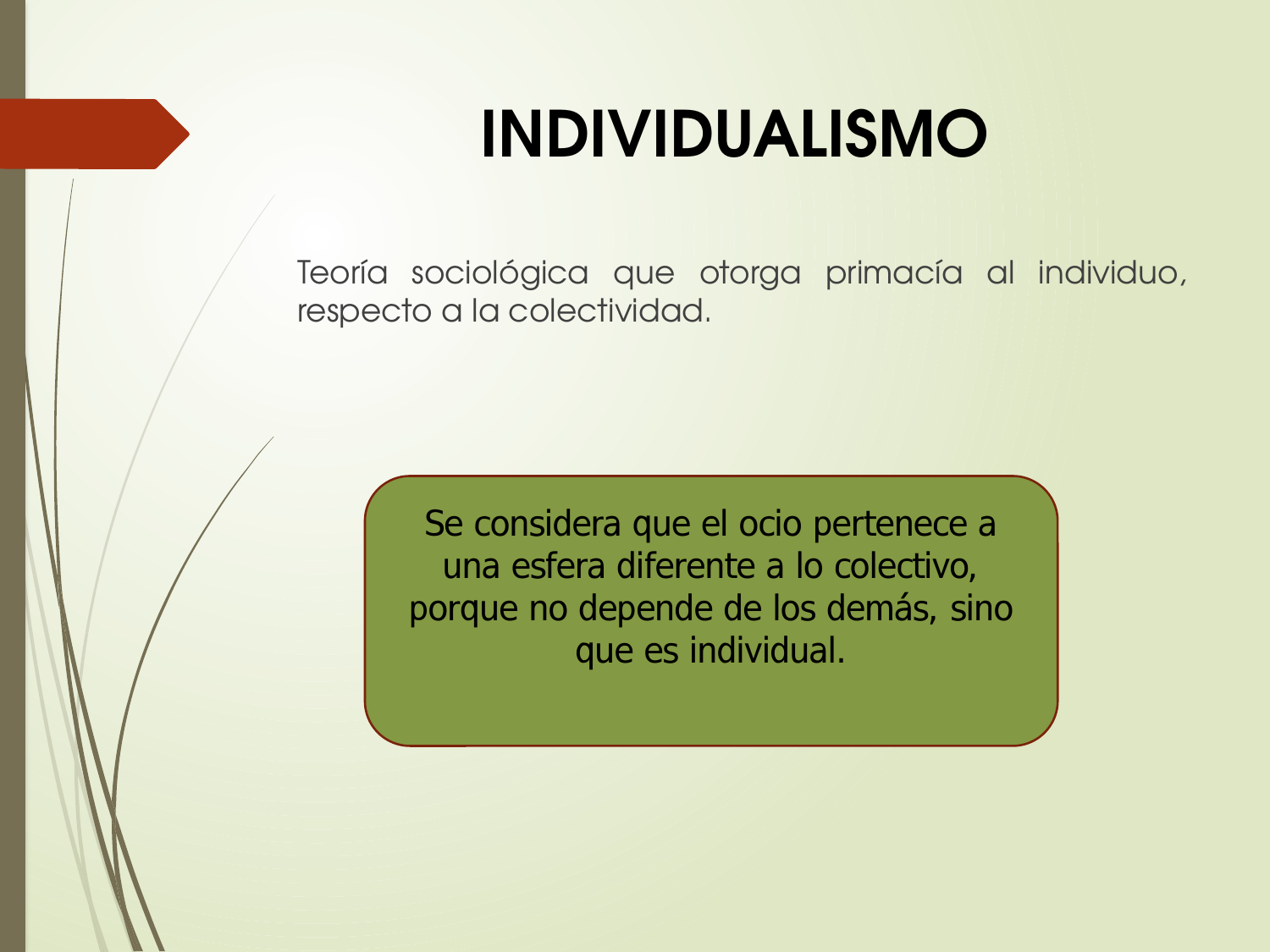

# INDIVIDUALISMO
Teoría sociológica que otorga primacía al individuo, respecto a la colectividad.
Se considera que el ocio pertenece a una esfera diferente a lo colectivo, porque no depende de los demás, sino que es individual.